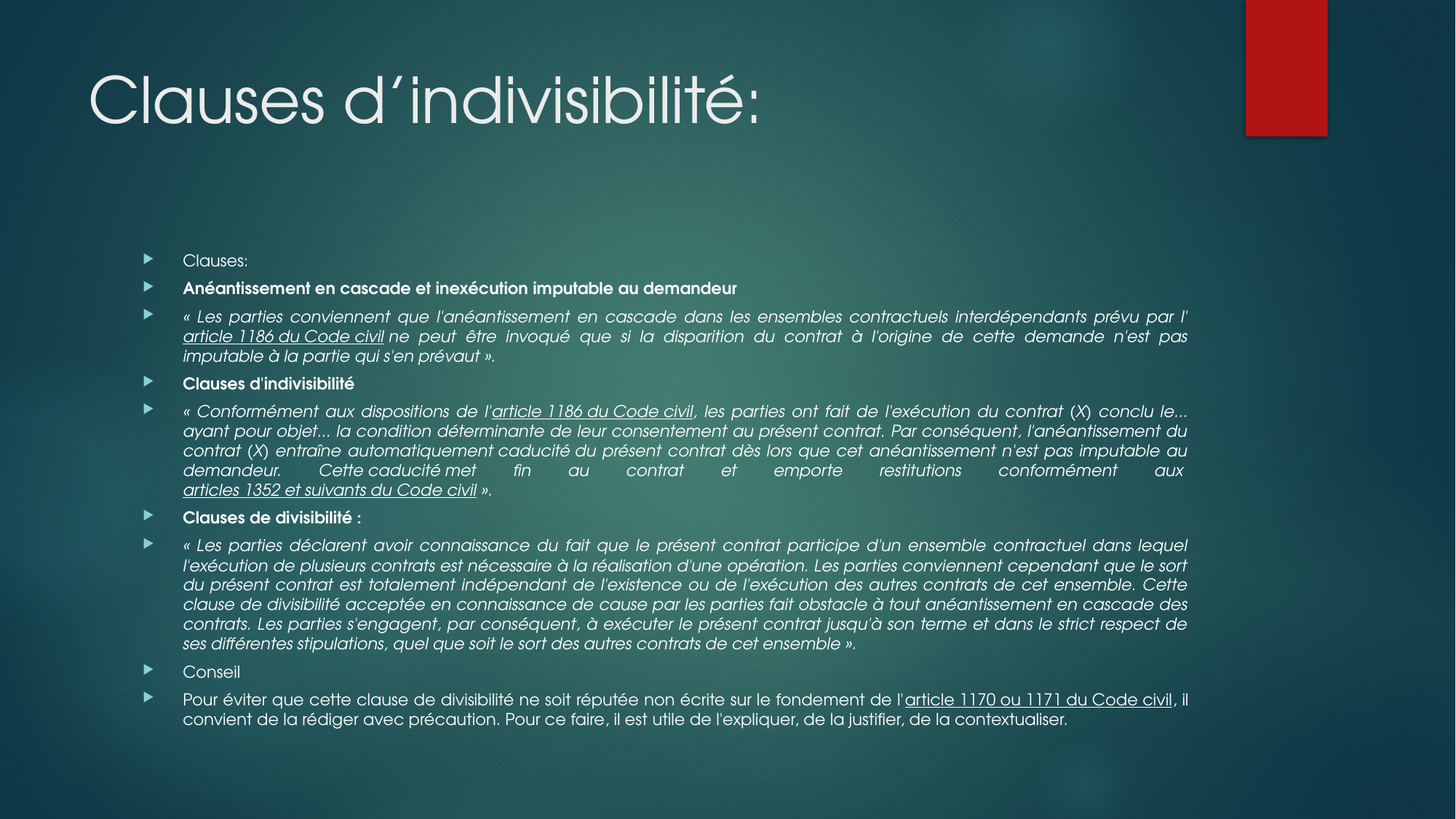

# Clauses d’indivisibilité:
Clauses:
Anéantissement en cascade et inexécution imputable au demandeur
« Les parties conviennent que l'anéantissement en cascade dans les ensembles contractuels interdépendants prévu par l'article 1186 du Code civil ne peut être invoqué que si la disparition du contrat à l'origine de cette demande n'est pas imputable à la partie qui s'en prévaut ».
Clauses d'indivisibilité
« Conformément aux dispositions de l'article 1186 du Code civil, les parties ont fait de l'exécution du contrat (X) conclu le... ayant pour objet... la condition déterminante de leur consentement au présent contrat. Par conséquent, l'anéantissement du contrat (X) entraîne automatiquement caducité du présent contrat dès lors que cet anéantissement n'est pas imputable au demandeur. Cette caducité met fin au contrat et emporte restitutions conformément aux articles 1352 et suivants du Code civil ».
Clauses de divisibilité :
« Les parties déclarent avoir connaissance du fait que le présent contrat participe d'un ensemble contractuel dans lequel l'exécution de plusieurs contrats est nécessaire à la réalisation d'une opération. Les parties conviennent cependant que le sort du présent contrat est totalement indépendant de l'existence ou de l'exécution des autres contrats de cet ensemble. Cette clause de divisibilité acceptée en connaissance de cause par les parties fait obstacle à tout anéantissement en cascade des contrats. Les parties s'engagent, par conséquent, à exécuter le présent contrat jusqu'à son terme et dans le strict respect de ses différentes stipulations, quel que soit le sort des autres contrats de cet ensemble ».
Conseil
Pour éviter que cette clause de divisibilité ne soit réputée non écrite sur le fondement de l'article 1170 ou 1171 du Code civil, il convient de la rédiger avec précaution. Pour ce faire, il est utile de l'expliquer, de la justifier, de la contextualiser.